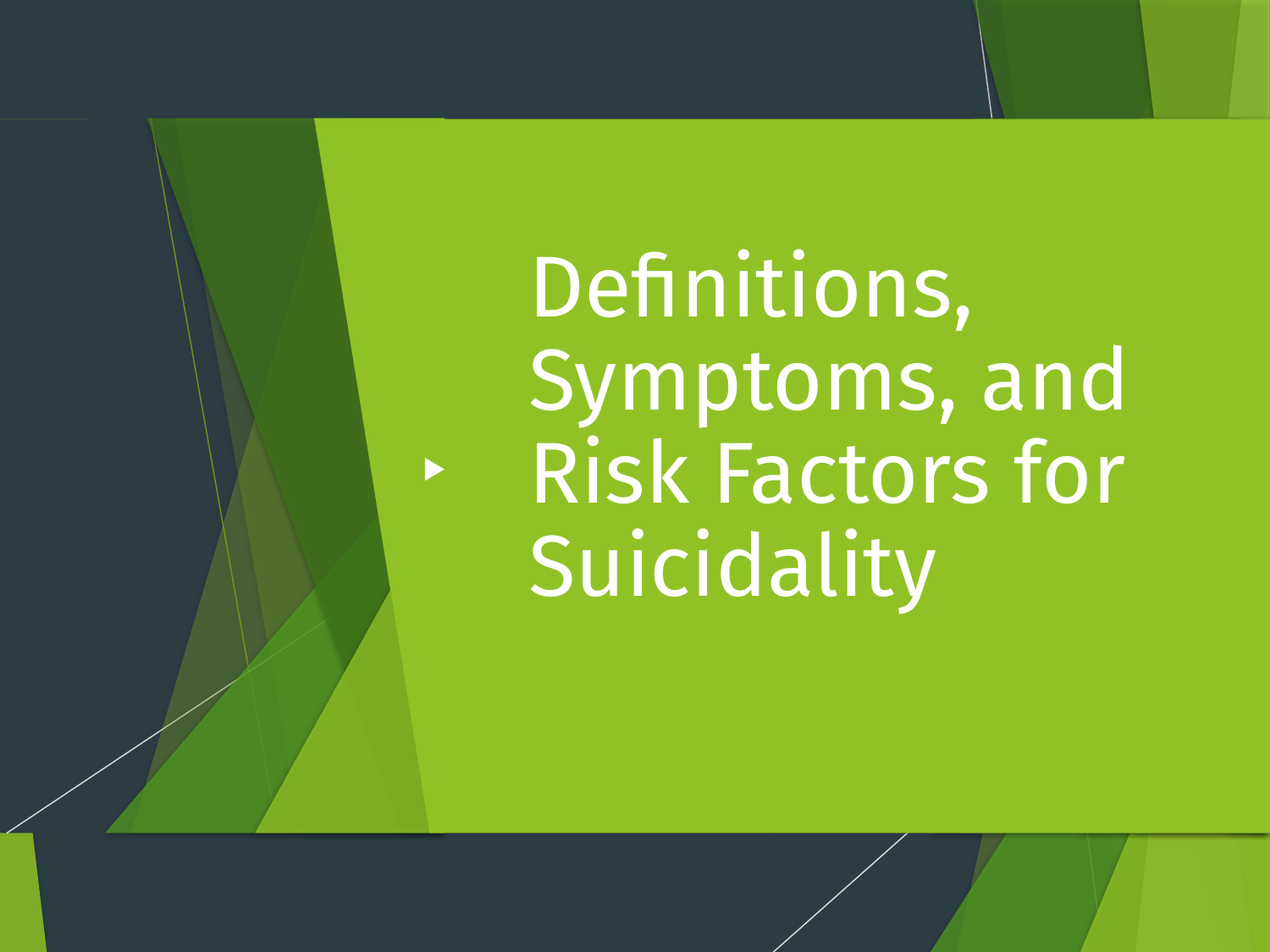

# Definitions, Symptoms, and Risk Factors for Suicidality